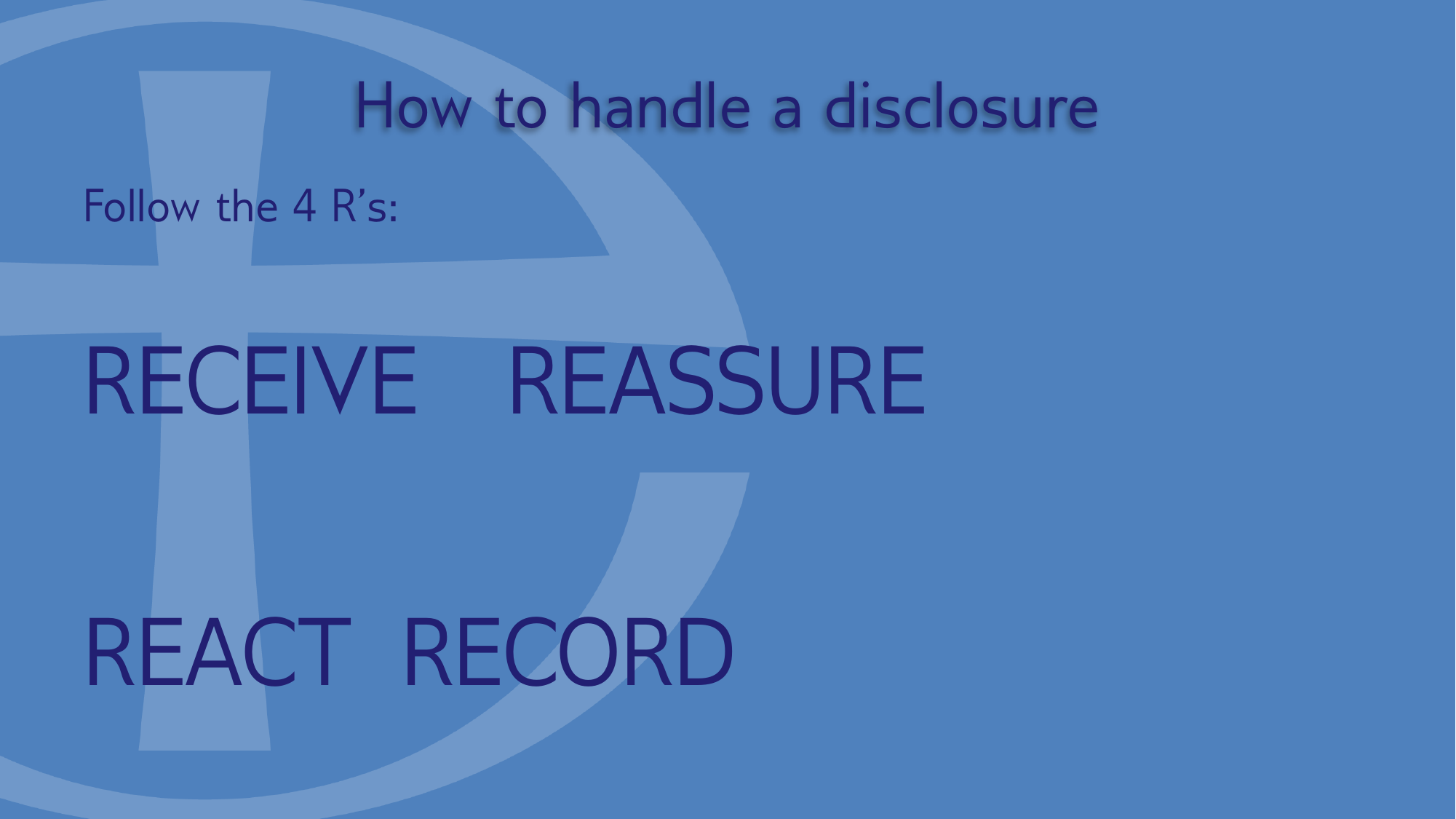

# How to handle a disclosure
Follow the 4 R’s:

RECEIVE									REASSURE

REACT										RECORD